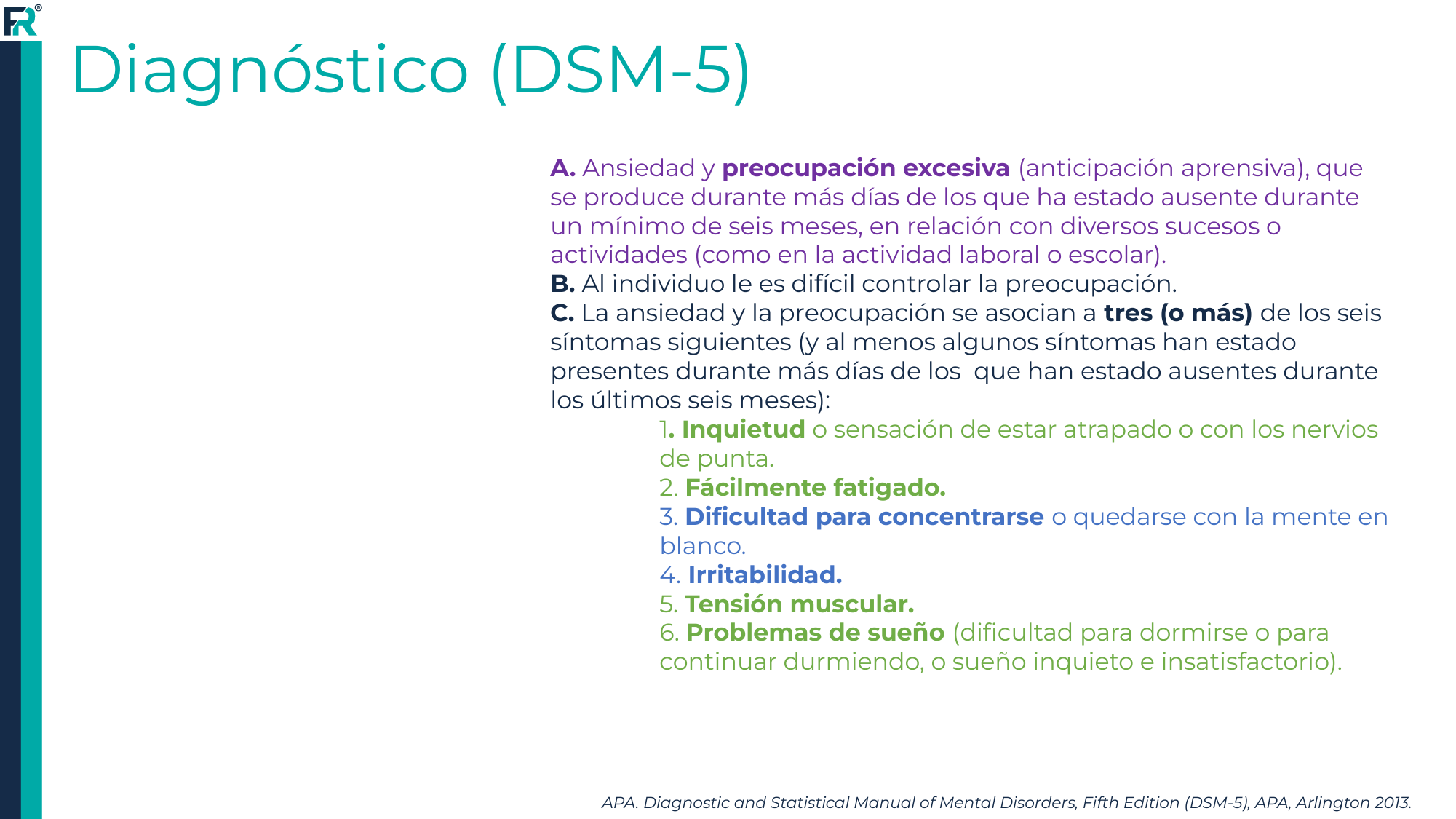

# Diagnóstico (DSM-5)
A. Ansiedad y preocupación excesiva (anticipación aprensiva), que se produce durante más días de los que ha estado ausente durante un mínimo de seis meses, en relación con diversos sucesos o actividades (como en la actividad laboral o escolar).
B. Al individuo le es difícil controlar la preocupación.
C. La ansiedad y la preocupación se asocian a tres (o más) de los seis síntomas siguientes (y al menos algunos síntomas han estado presentes durante más días de los  que han estado ausentes durante los últimos seis meses):
 	1. Inquietud o sensación de estar atrapado o con los nervios    	de punta.
2. Fácilmente fatigado.
3. Dificultad para concentrarse o quedarse con la mente en
blanco.
4. Irritabilidad.
5. Tensión muscular.
6. Problemas de sueño (dificultad para dormirse o para continuar durmiendo, o sueño inquieto e insatisfactorio).
APA. Diagnostic and Statistical Manual of Mental Disorders, Fifth Edition (DSM-5), APA, Arlington 2013.